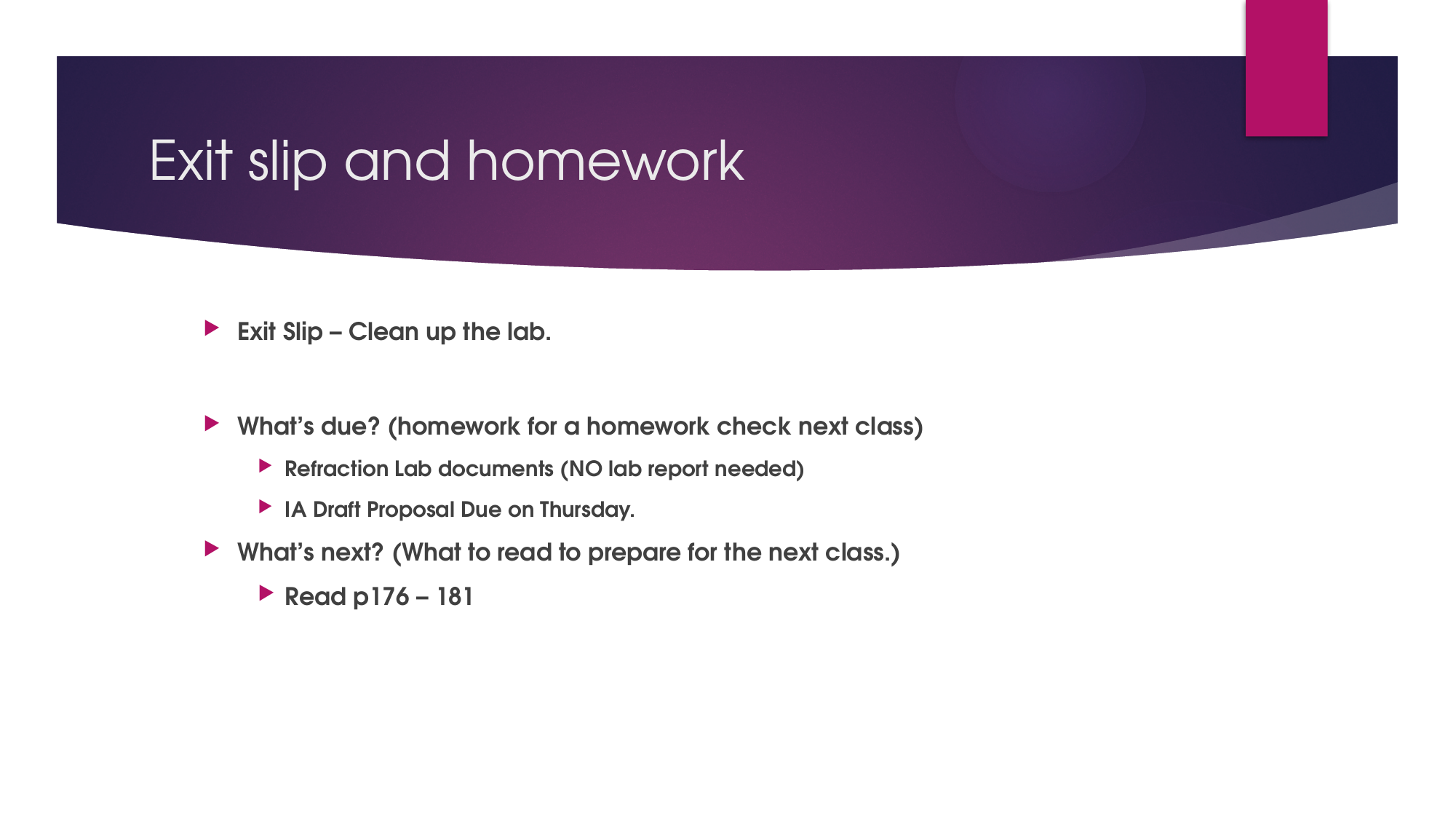

# Exit slip and homework
Exit Slip – Clean up the lab.

What’s due? (homework for a homework check next class)
Refraction Lab documents (NO lab report needed)
IA Draft Proposal Due on Thursday.
What’s next? (What to read to prepare for the next class.)
Read p176 – 181